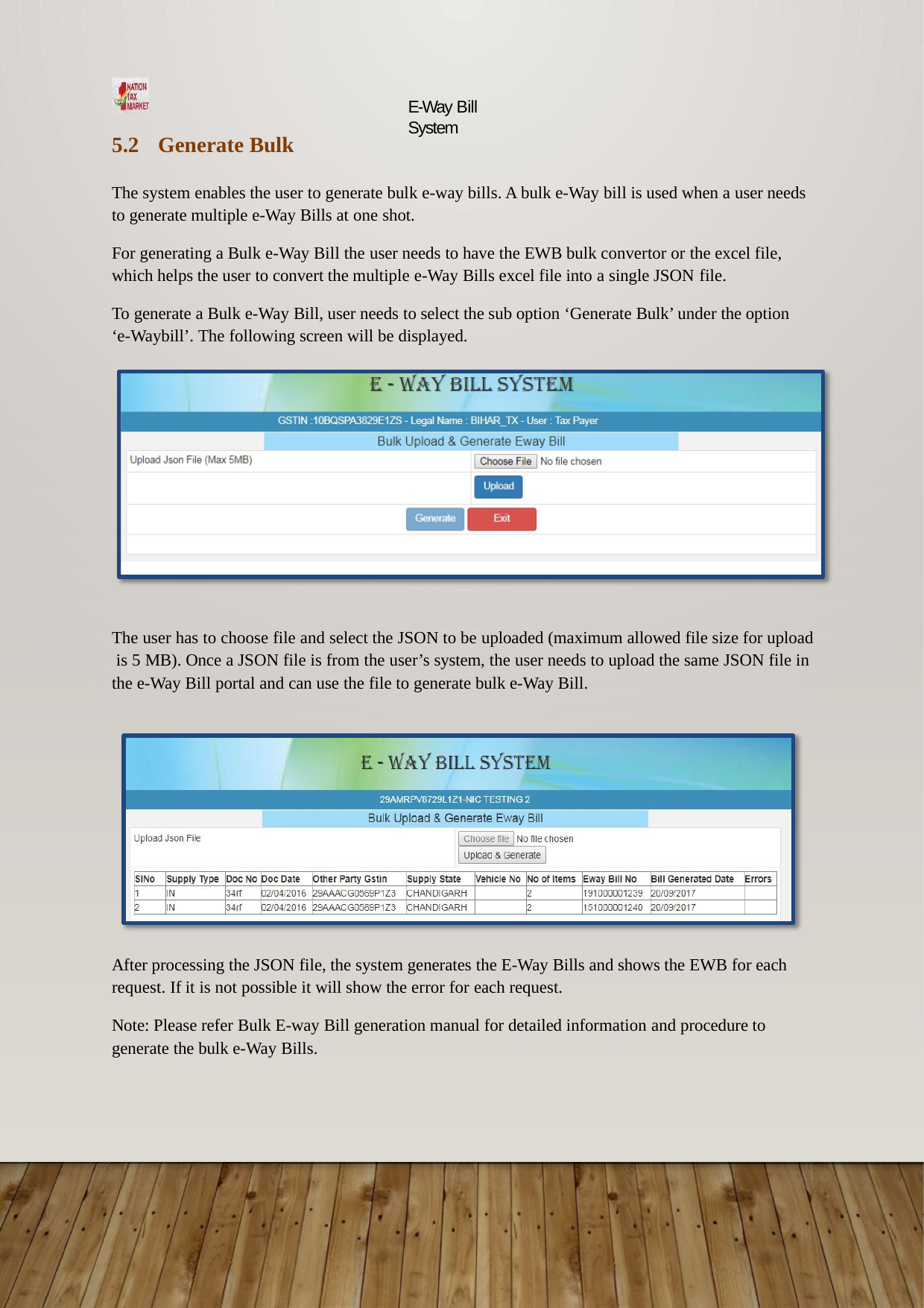

E-Way Bill System
5.2	Generate Bulk

The system enables the user to generate bulk e-way bills. A bulk e-Way bill is used when a user needs  to generate multiple e-Way Bills at one shot.
For generating a Bulk e-Way Bill the user needs to have the EWB bulk convertor or the excel file,  which helps the user to convert the multiple e-Way Bills excel file into a single JSON file.
To generate a Bulk e-Way Bill, user needs to select the sub option ‘Generate Bulk’ under the option  ‘e-Waybill’. The following screen will be displayed.

The user has to choose file and select the JSON to be uploaded (maximum allowed file size for upload  is 5 MB). Once a JSON file is from the user’s system, the user needs to upload the same JSON file in  the e-Way Bill portal and can use the file to generate bulk e-Way Bill.

After processing the JSON file, the system generates the E-Way Bills and shows the EWB for each  request. If it is not possible it will show the error for each request.
Note: Please refer Bulk E-way Bill generation manual for detailed information and procedure to  generate the bulk e-Way Bills.